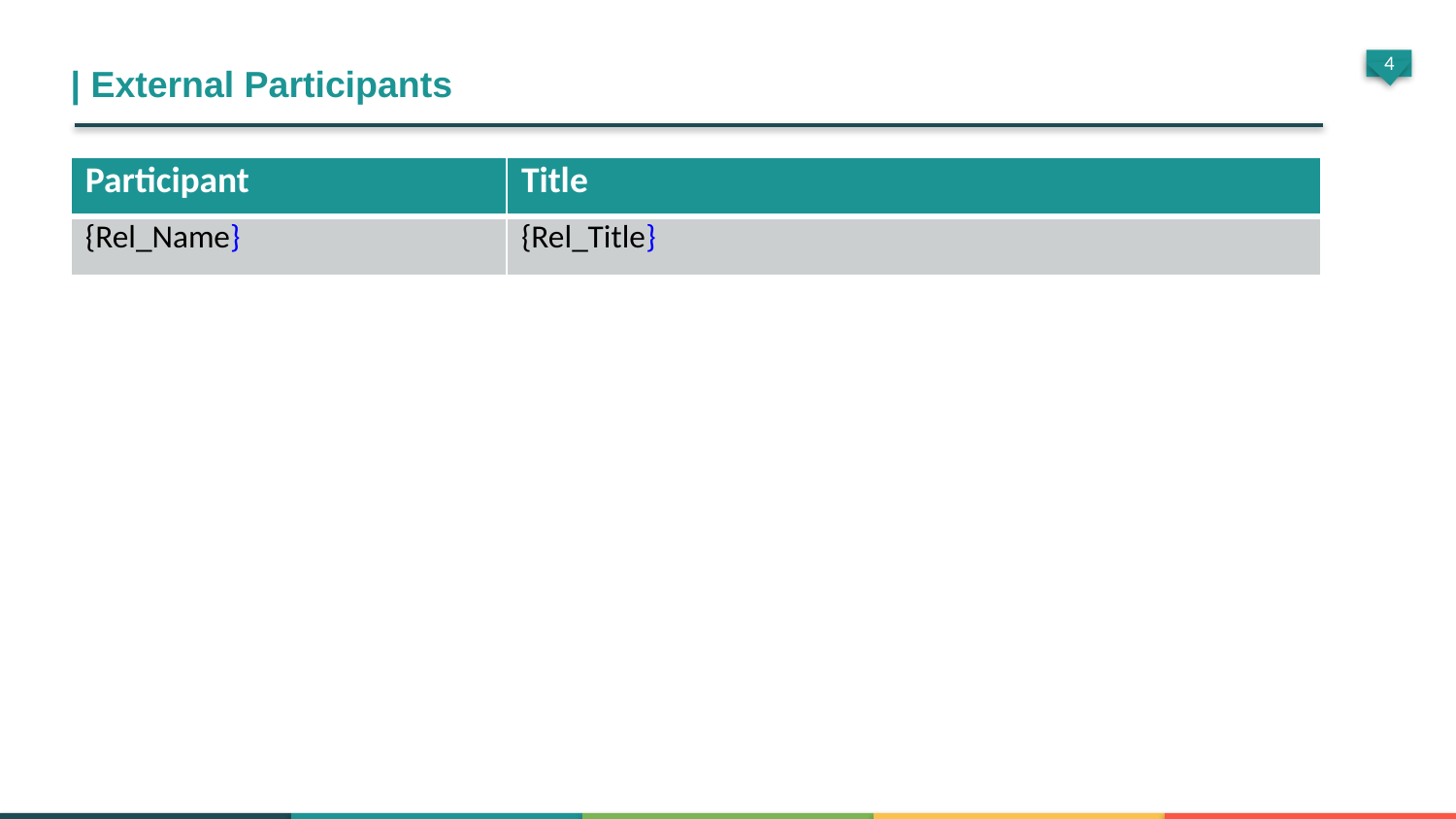

| External Participants
| Participant | Title |
| --- | --- |
| {Rel\_Name} | {Rel\_Title} |